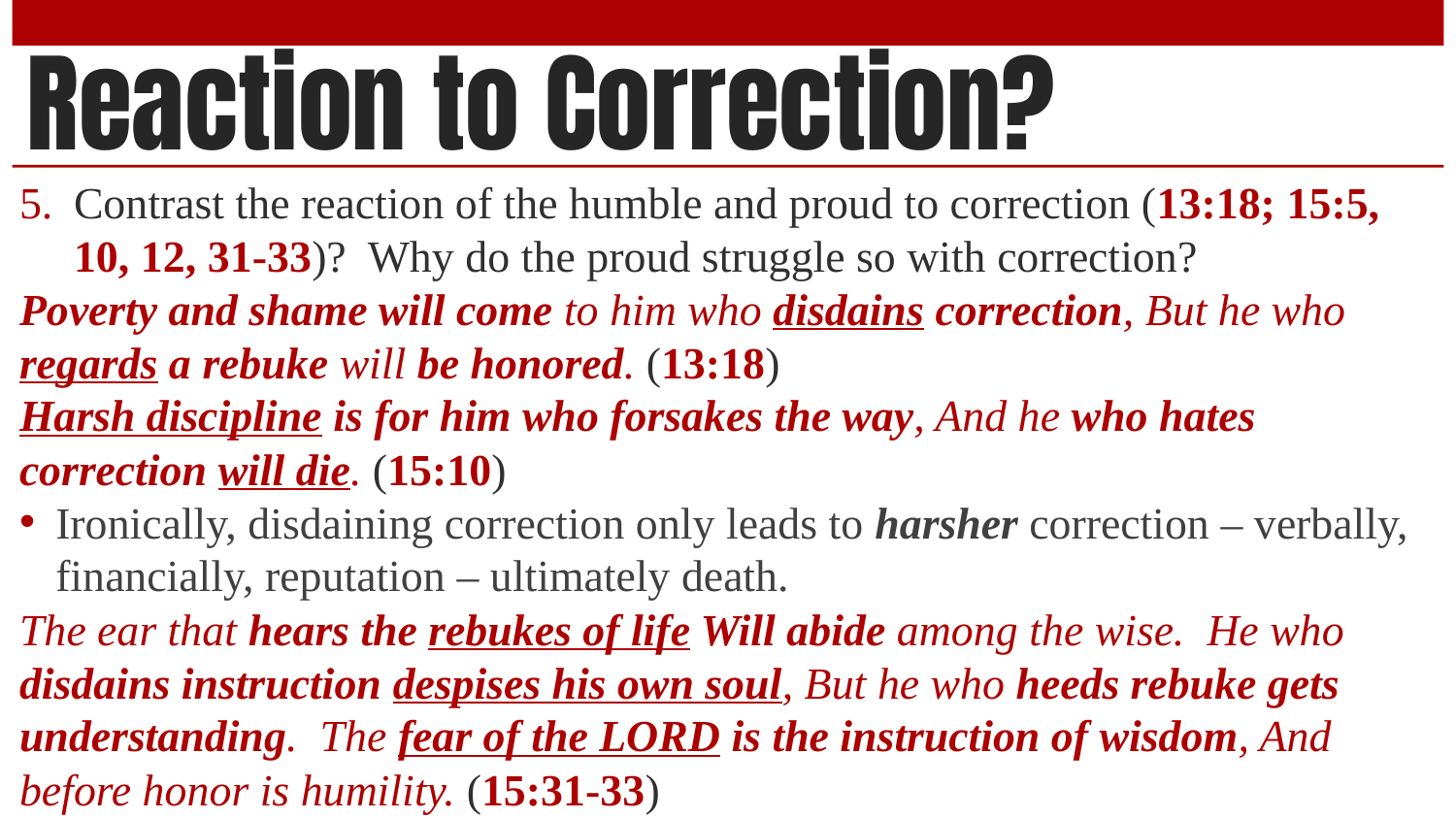

# Reaction to Correction?
Contrast the reaction of the humble and proud to correction (13:18; 15:5, 10, 12, 31-33)?  Why do the proud struggle so with correction?
Poverty and shame will come to him who disdains correction, But he who regards a rebuke will be honored. (13:18)
Harsh discipline is for him who forsakes the way, And he who hates correction will die. (15:10)
Ironically, disdaining correction only leads to harsher correction – verbally, financially, reputation – ultimately death.
The ear that hears the rebukes of life Will abide among the wise.  He who disdains instruction despises his own soul, But he who heeds rebuke gets understanding.  The fear of the LORD is the instruction of wisdom, And before honor is humility. (15:31-33)